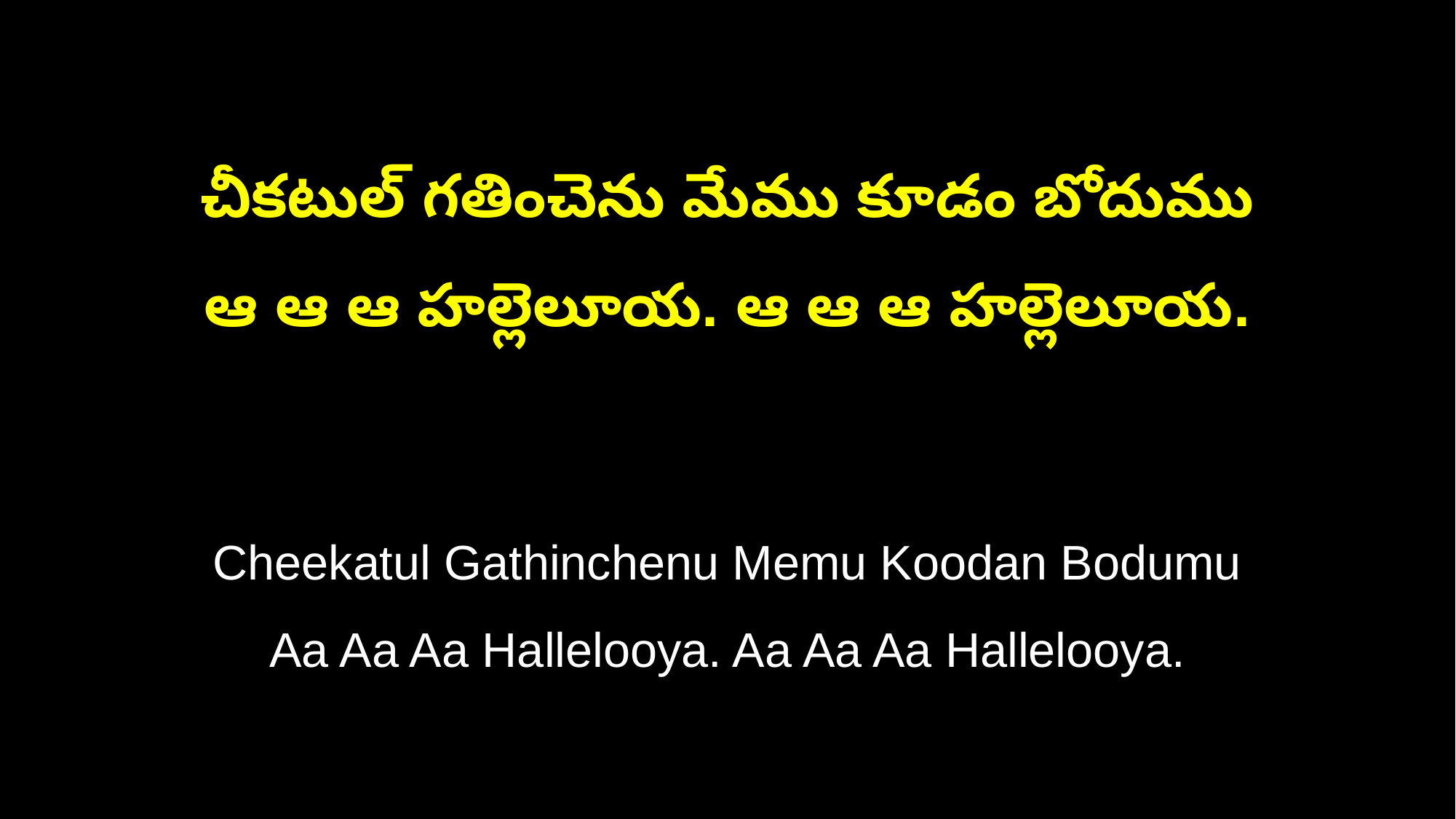

చీకటుల్‌ గతించెను మేము కూడం బోదుము
ఆ ఆ ఆ హల్లెలూయ. ఆ ఆ ఆ హల్లెలూయ.
Cheekatul Gathinchenu Memu Koodan Bodumu
Aa Aa Aa Hallelooya. Aa Aa Aa Hallelooya.